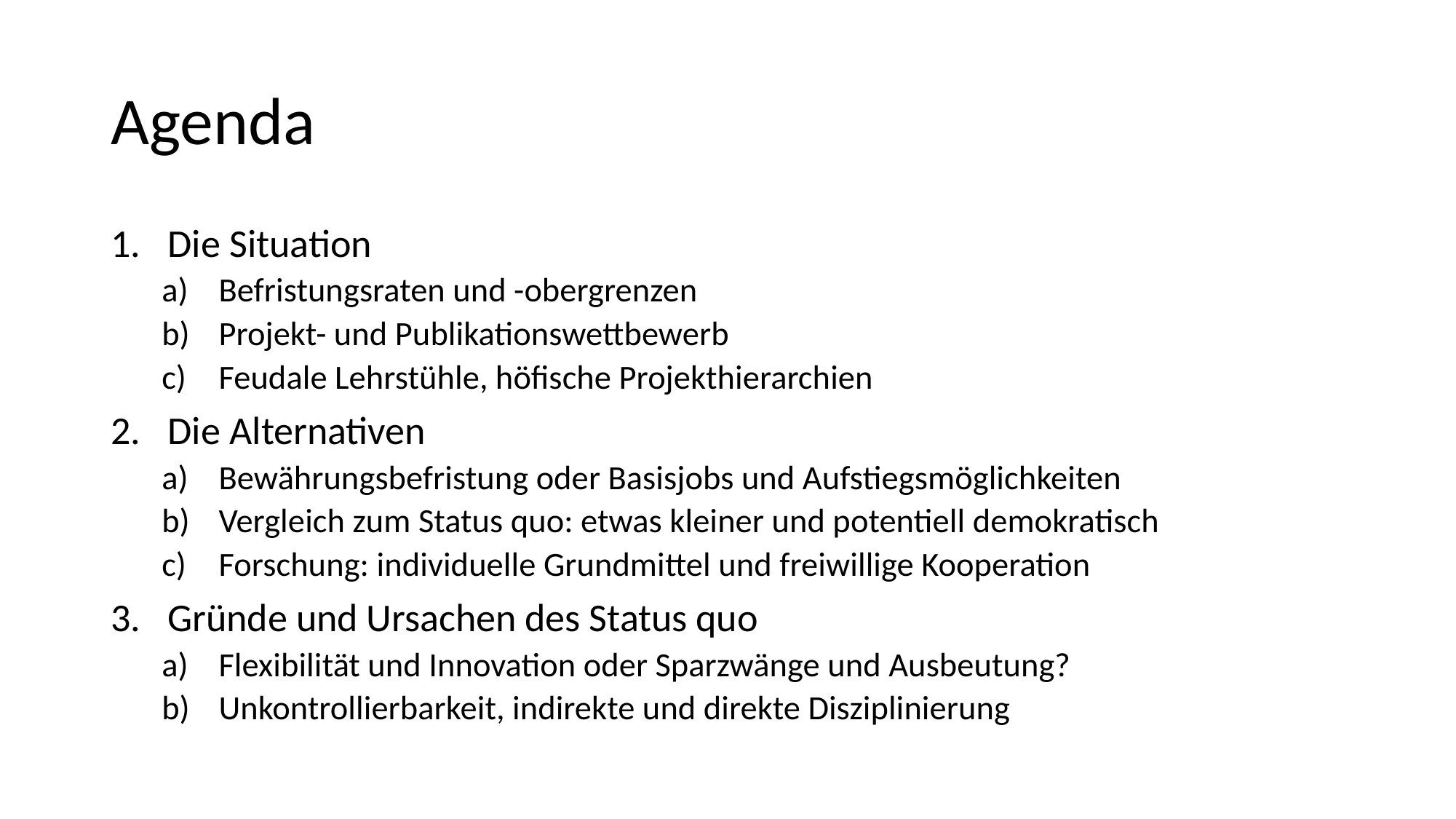

# Agenda
Die Situation
Befristungsraten und -obergrenzen
Projekt- und Publikationswettbewerb
Feudale Lehrstühle, höfische Projekthierarchien
Die Alternativen
Bewährungsbefristung oder Basisjobs und Aufstiegsmöglichkeiten
Vergleich zum Status quo: etwas kleiner und potentiell demokratisch
Forschung: individuelle Grundmittel und freiwillige Kooperation
Gründe und Ursachen des Status quo
Flexibilität und Innovation oder Sparzwänge und Ausbeutung?
Unkontrollierbarkeit, indirekte und direkte Disziplinierung